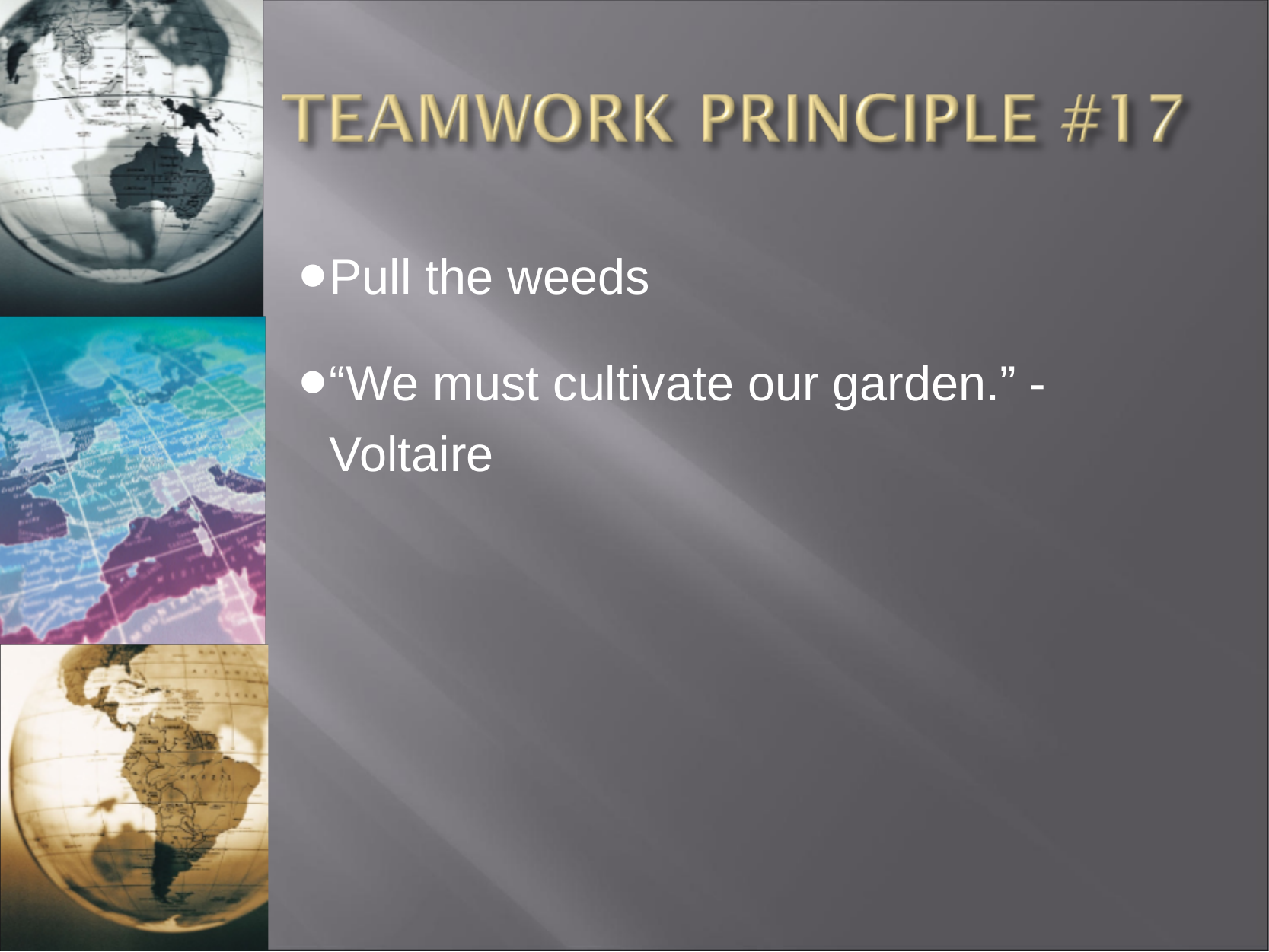

Pull the weeds

“We must cultivate our garden.” - Voltaire